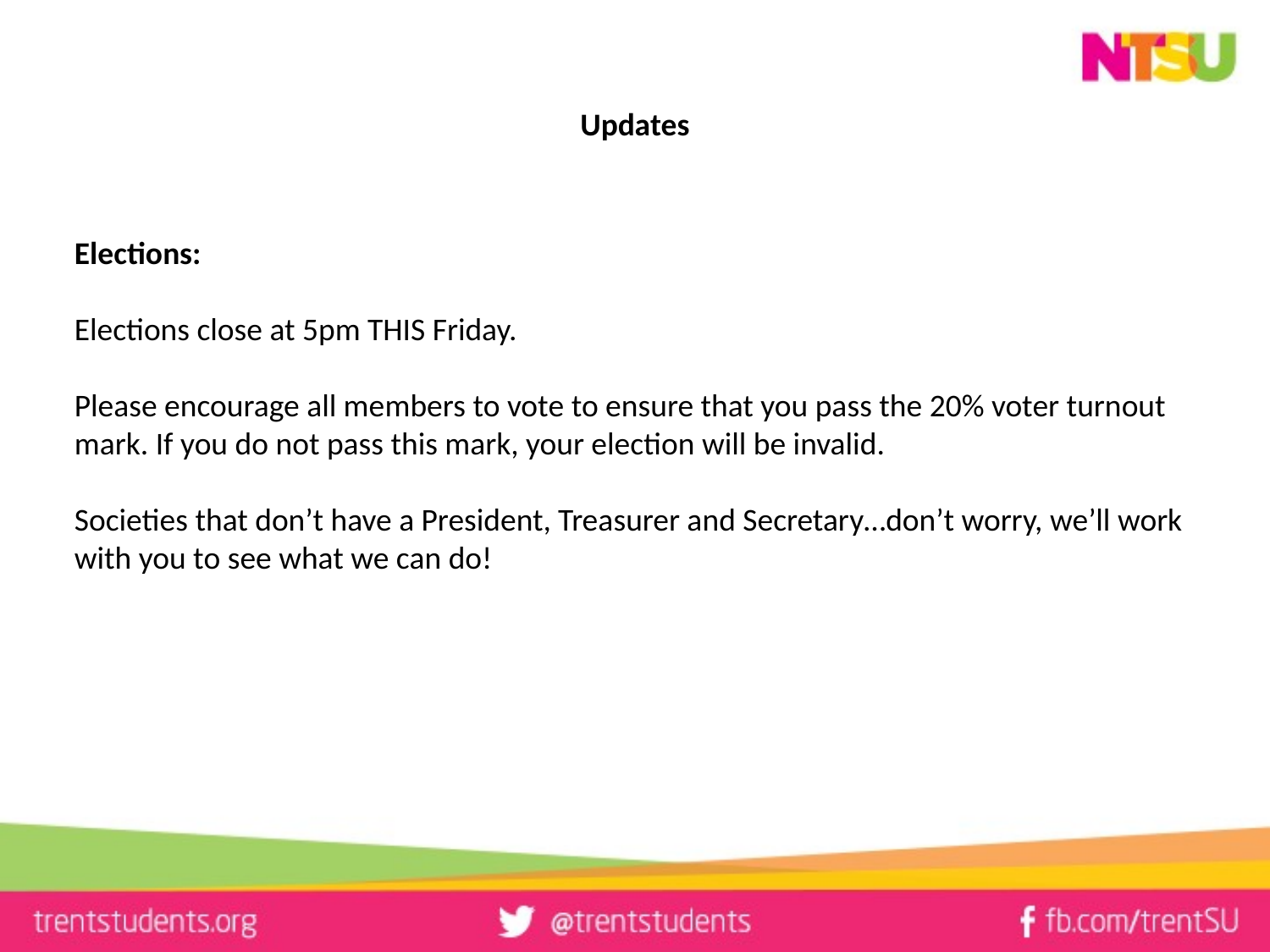

# Updates
Elections:

Elections close at 5pm THIS Friday.

Please encourage all members to vote to ensure that you pass the 20% voter turnout mark. If you do not pass this mark, your election will be invalid.

Societies that don’t have a President, Treasurer and Secretary…don’t worry, we’ll work with you to see what we can do!